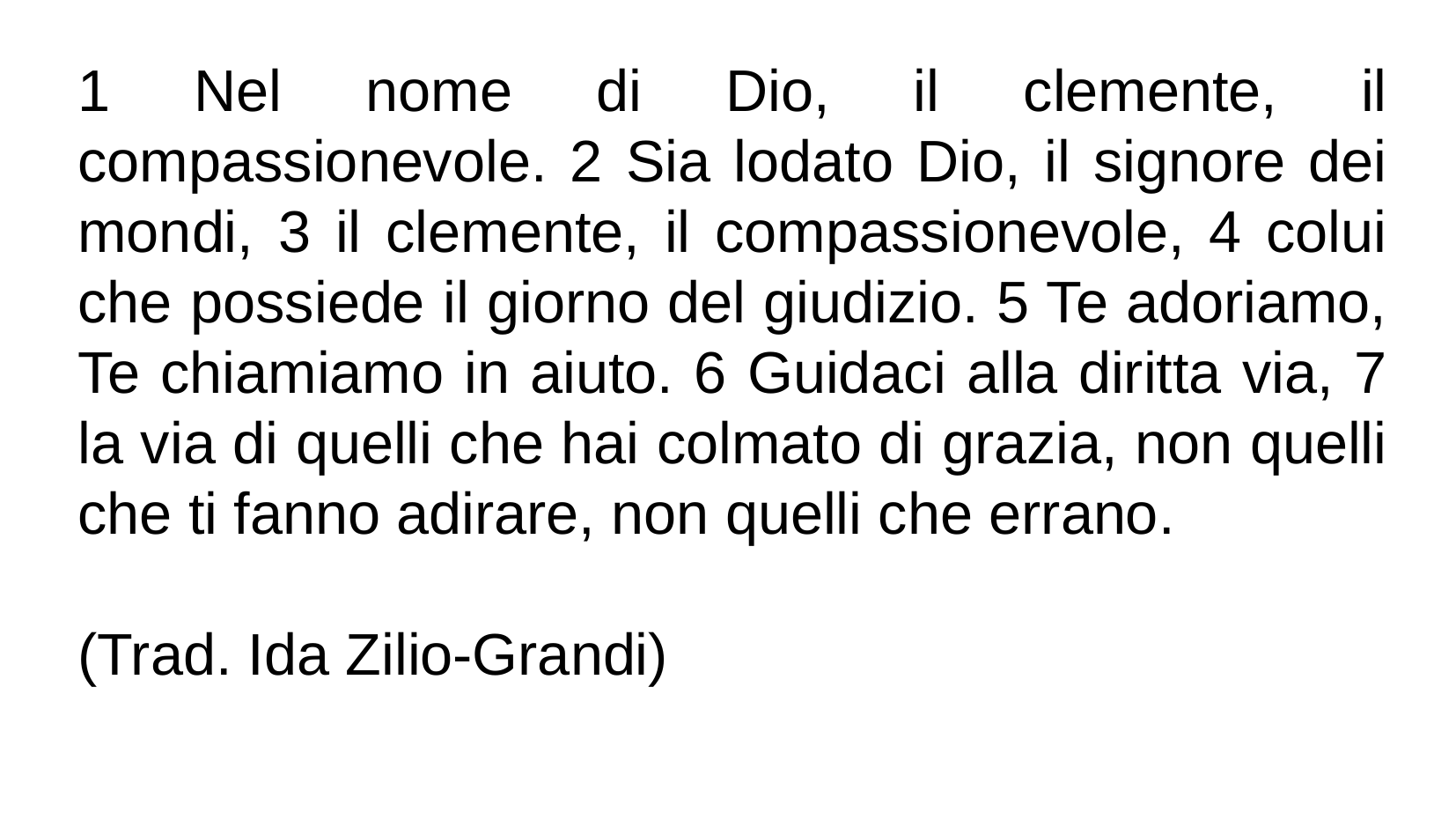

1 Nel nome di Dio, il clemente, il compassionevole. 2 Sia lodato Dio, il signore dei mondi, 3 il clemente, il compassionevole, 4 colui che possiede il giorno del giudizio. 5 Te adoriamo, Te chiamiamo in aiuto. 6 Guidaci alla diritta via, 7 la via di quelli che hai colmato di grazia, non quelli che ti fanno adirare, non quelli che errano.

(Trad. Ida Zilio-Grandi)